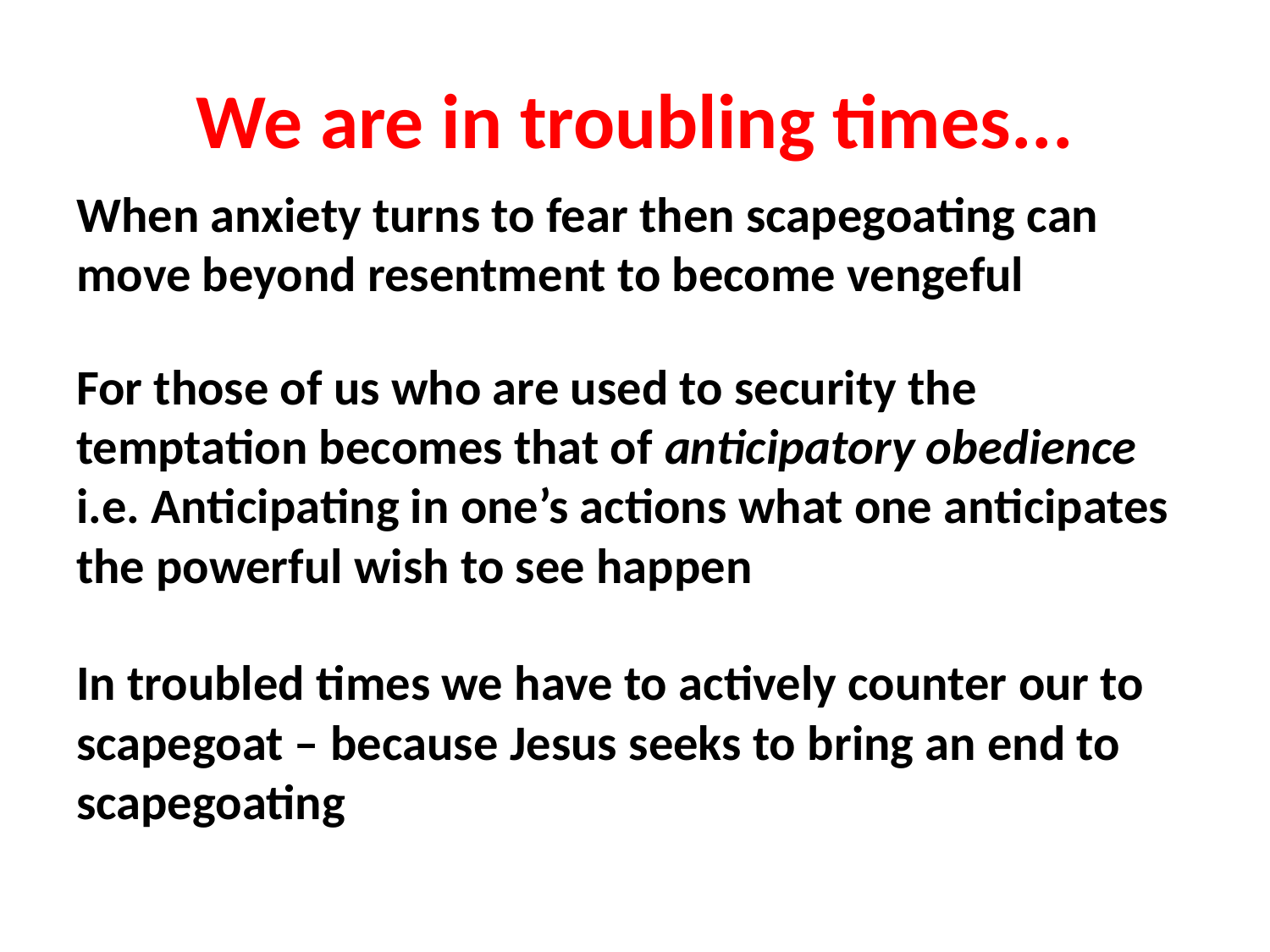

# We are in troubling times...
When anxiety turns to fear then scapegoating can move beyond resentment to become vengeful

For those of us who are used to security the temptation becomes that of anticipatory obedience i.e. Anticipating in one’s actions what one anticipates the powerful wish to see happen

In troubled times we have to actively counter our to scapegoat – because Jesus seeks to bring an end to scapegoating